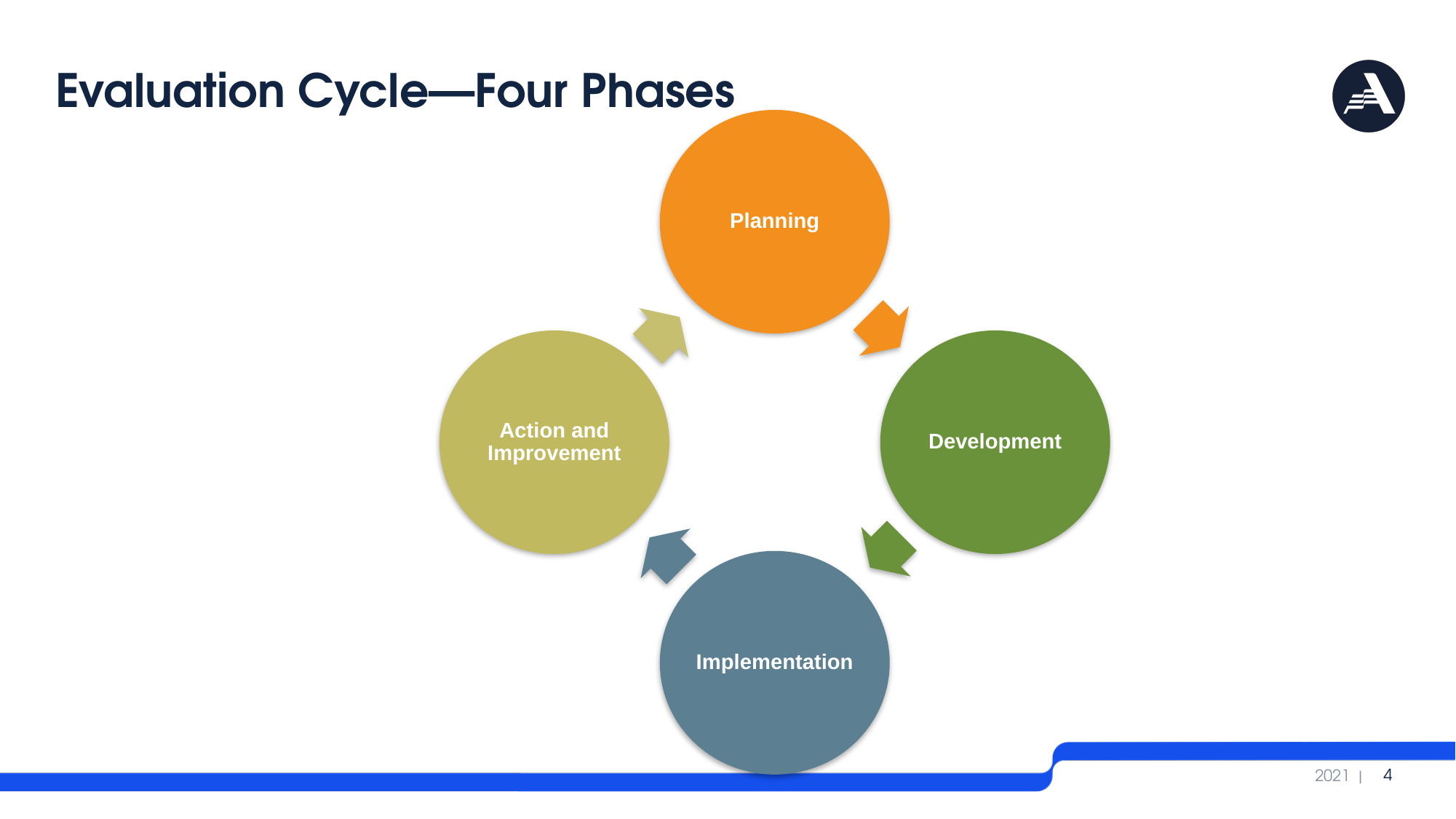

# Evaluation Cycle—Four Phases
Planning

Development

Implementation

Action and Improvement

  4
2021  |